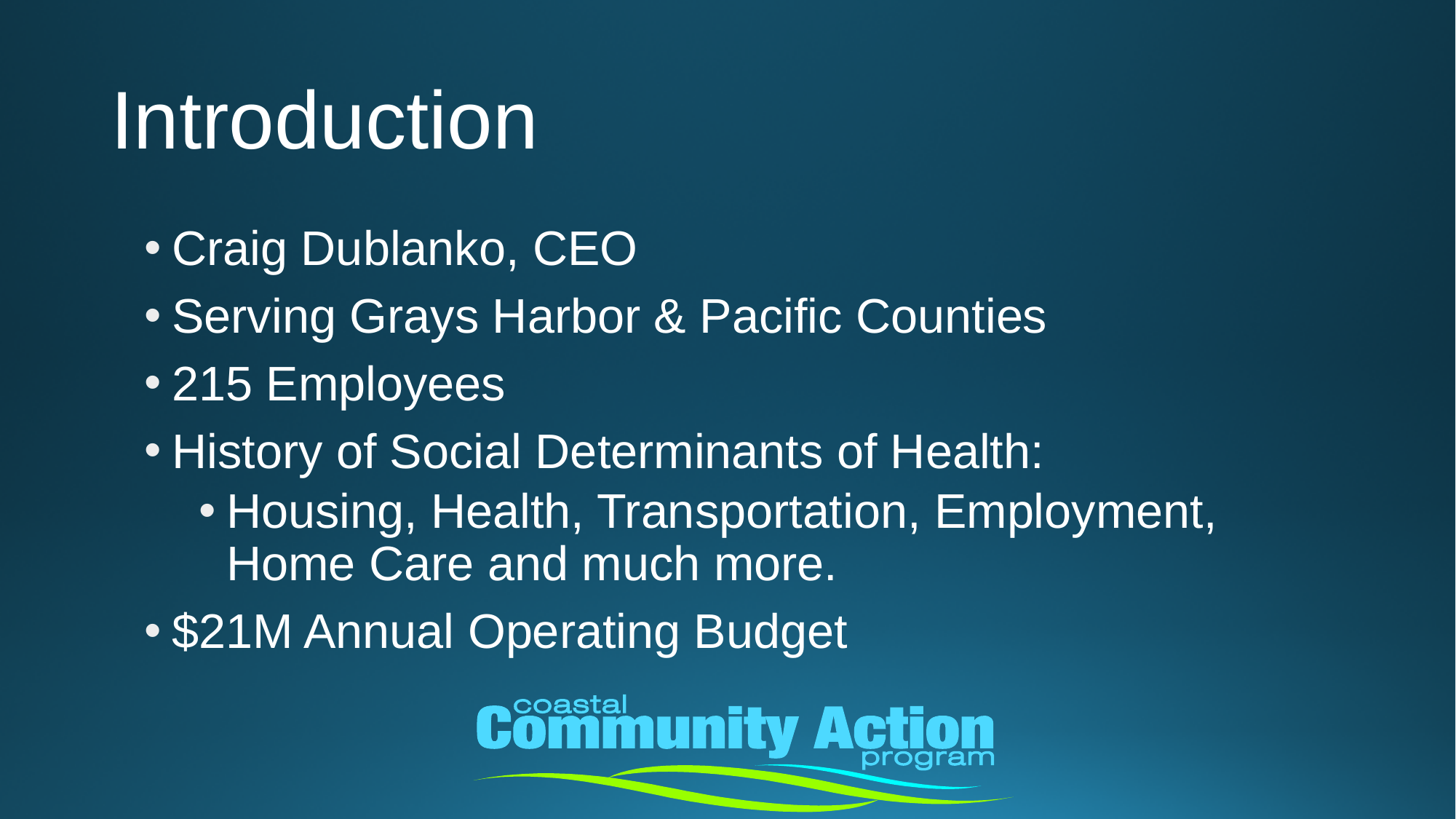

# Introduction
Craig Dublanko, CEO
Serving Grays Harbor & Pacific Counties
215 Employees
History of Social Determinants of Health:
Housing, Health, Transportation, Employment, Home Care and much more.
$21M Annual Operating Budget